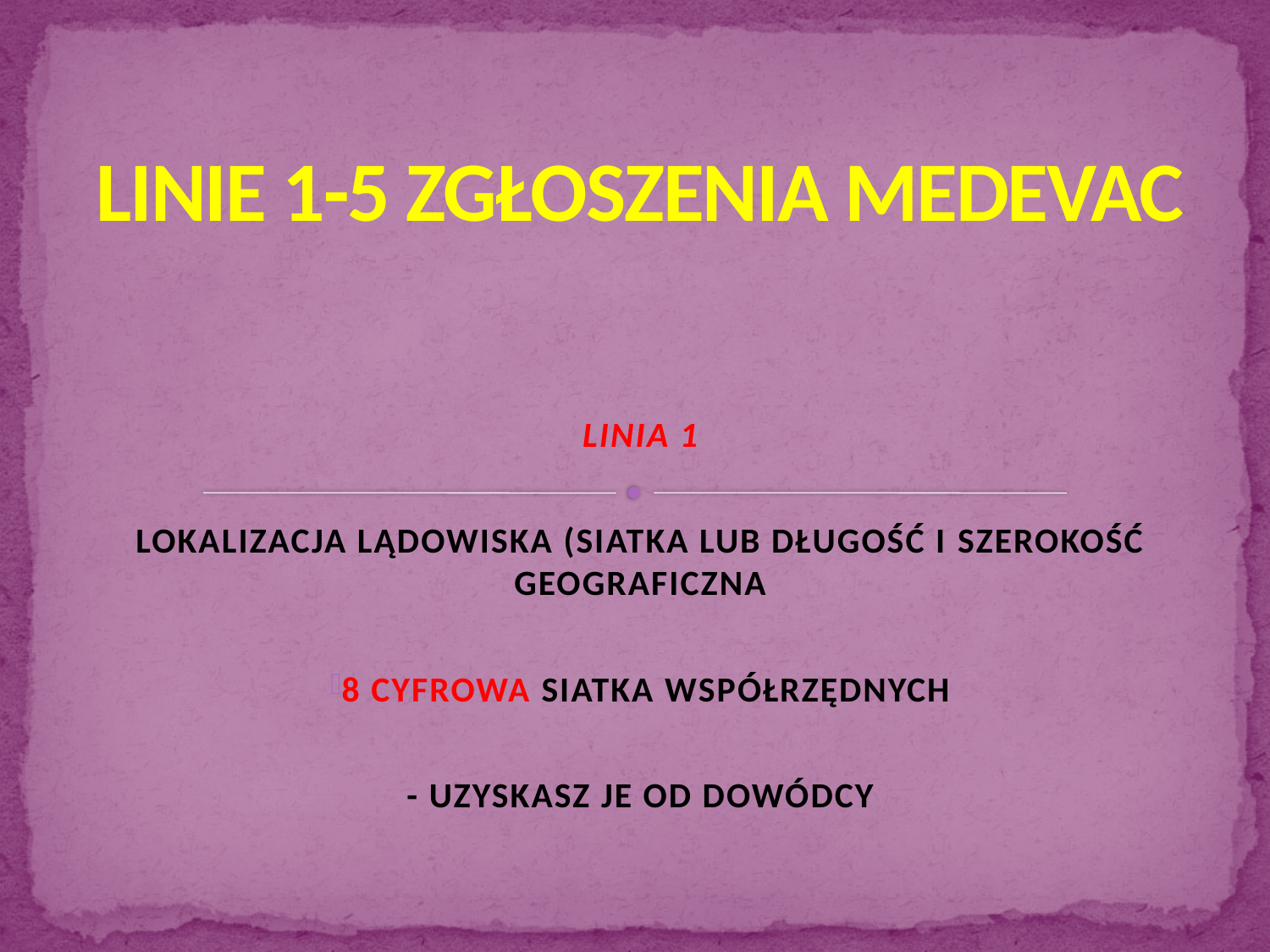

# LINIE 1-5 ZGŁOSZENIA MEDEVAC
LINIA 1

LOKALIZACJA LĄDOWISKA (SIATKA LUB DŁUGOŚĆ I SZEROKOŚĆ GEOGRAFICZNA

8 CYFROWA SIATKA WSPÓŁRZĘDNYCH

- UZYSKASZ JE OD DOWÓDCY